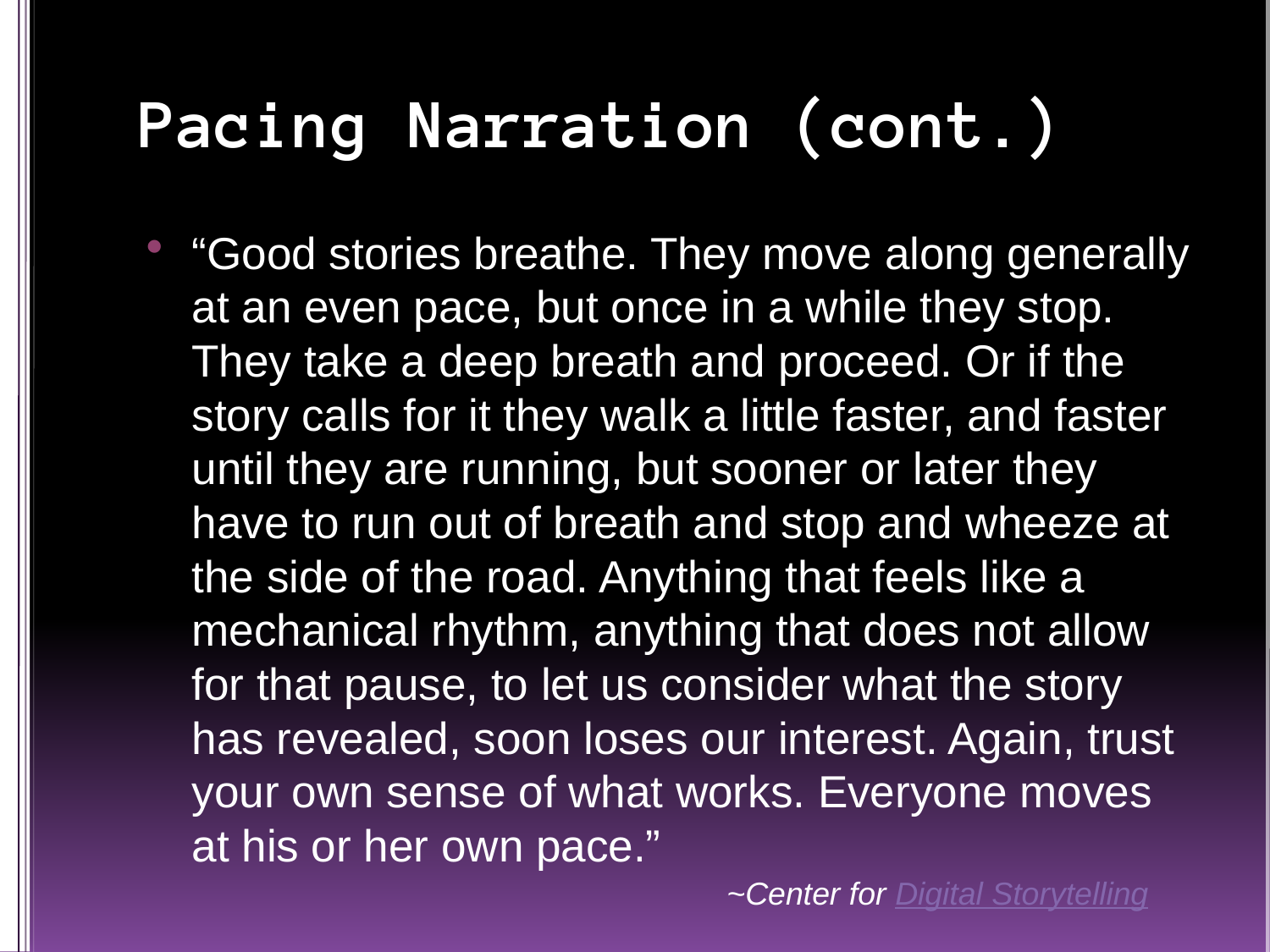

# Pacing Narration (cont.)
“Good stories breathe. They move along generally at an even pace, but once in a while they stop. They take a deep breath and proceed. Or if the story calls for it they walk a little faster, and faster until they are running, but sooner or later they have to run out of breath and stop and wheeze at the side of the road. Anything that feels like a mechanical rhythm, anything that does not allow for that pause, to let us consider what the story has revealed, soon loses our interest. Again, trust your own sense of what works. Everyone moves at his or her own pace.”

~Center for Digital Storytelling